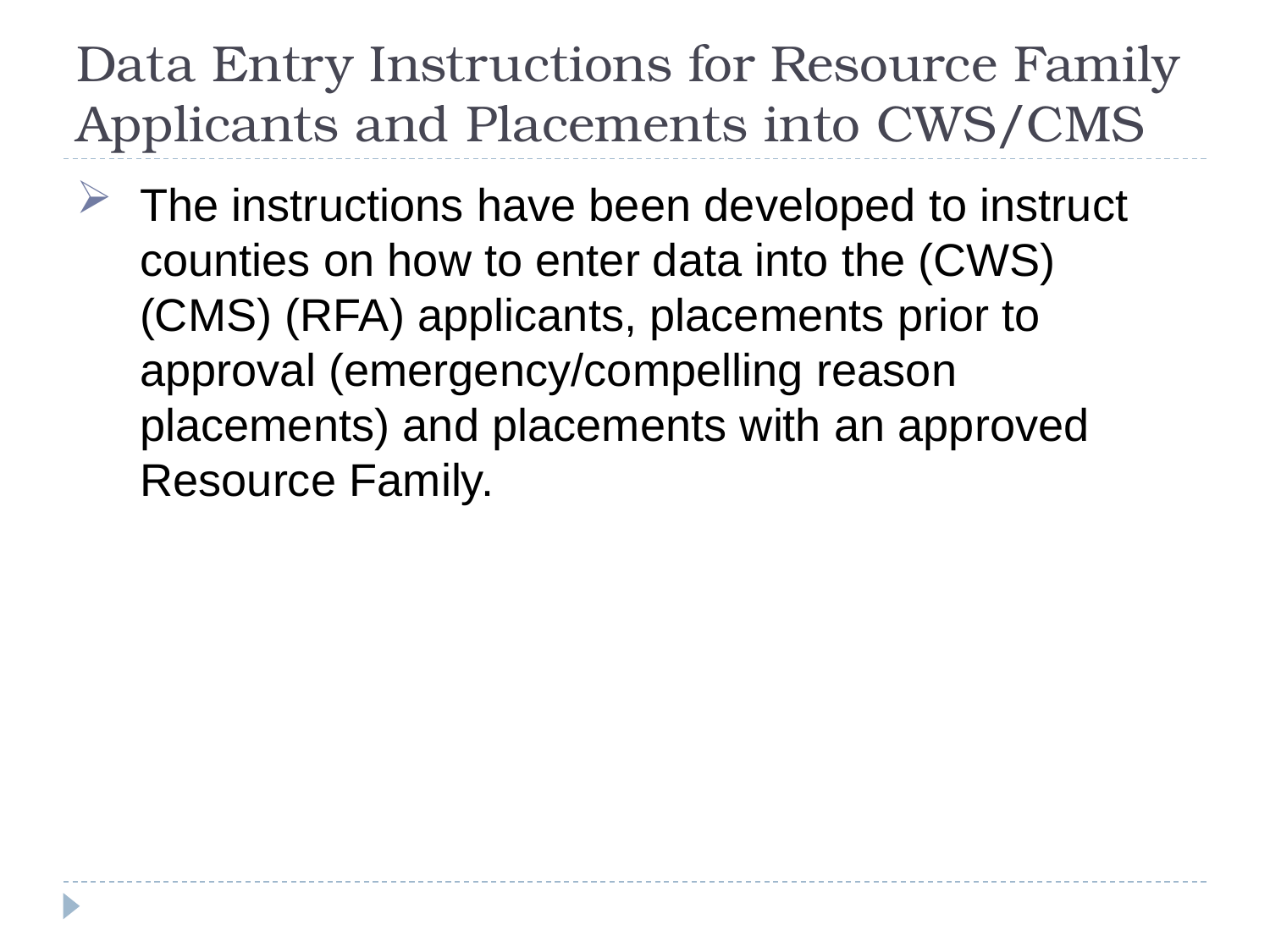

# Data Entry Instructions for Resource Family Applicants and Placements into CWS/CMS
The instructions have been developed to instruct counties on how to enter data into the (CWS) (CMS) (RFA) applicants, placements prior to approval (emergency/compelling reason placements) and placements with an approved Resource Family.